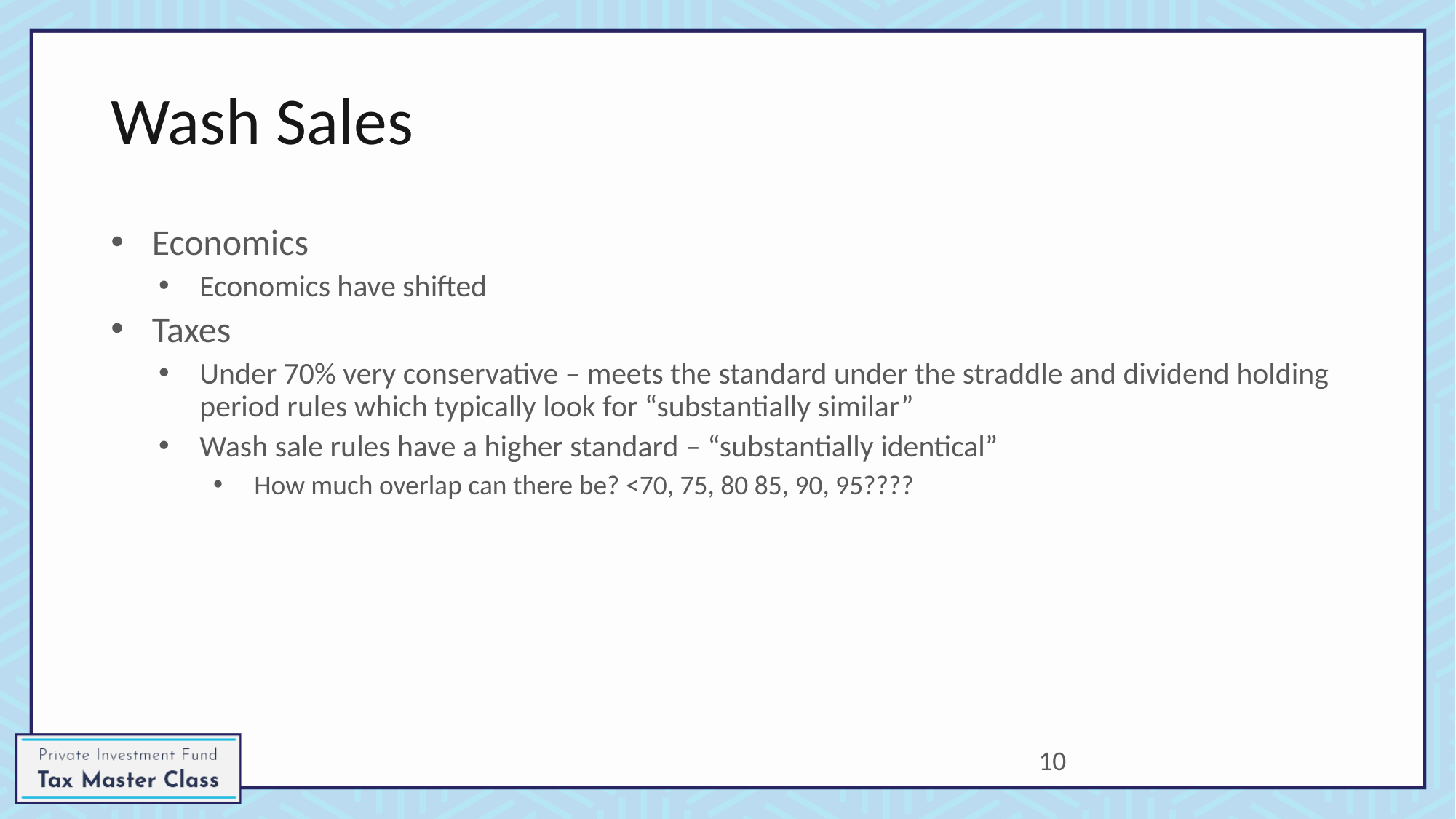

# Wash Sales
Economics
Economics have shifted
Taxes
Under 70% very conservative – meets the standard under the straddle and dividend holding period rules which typically look for “substantially similar”
Wash sale rules have a higher standard – “substantially identical”
How much overlap can there be? <70, 75, 80 85, 90, 95????

10